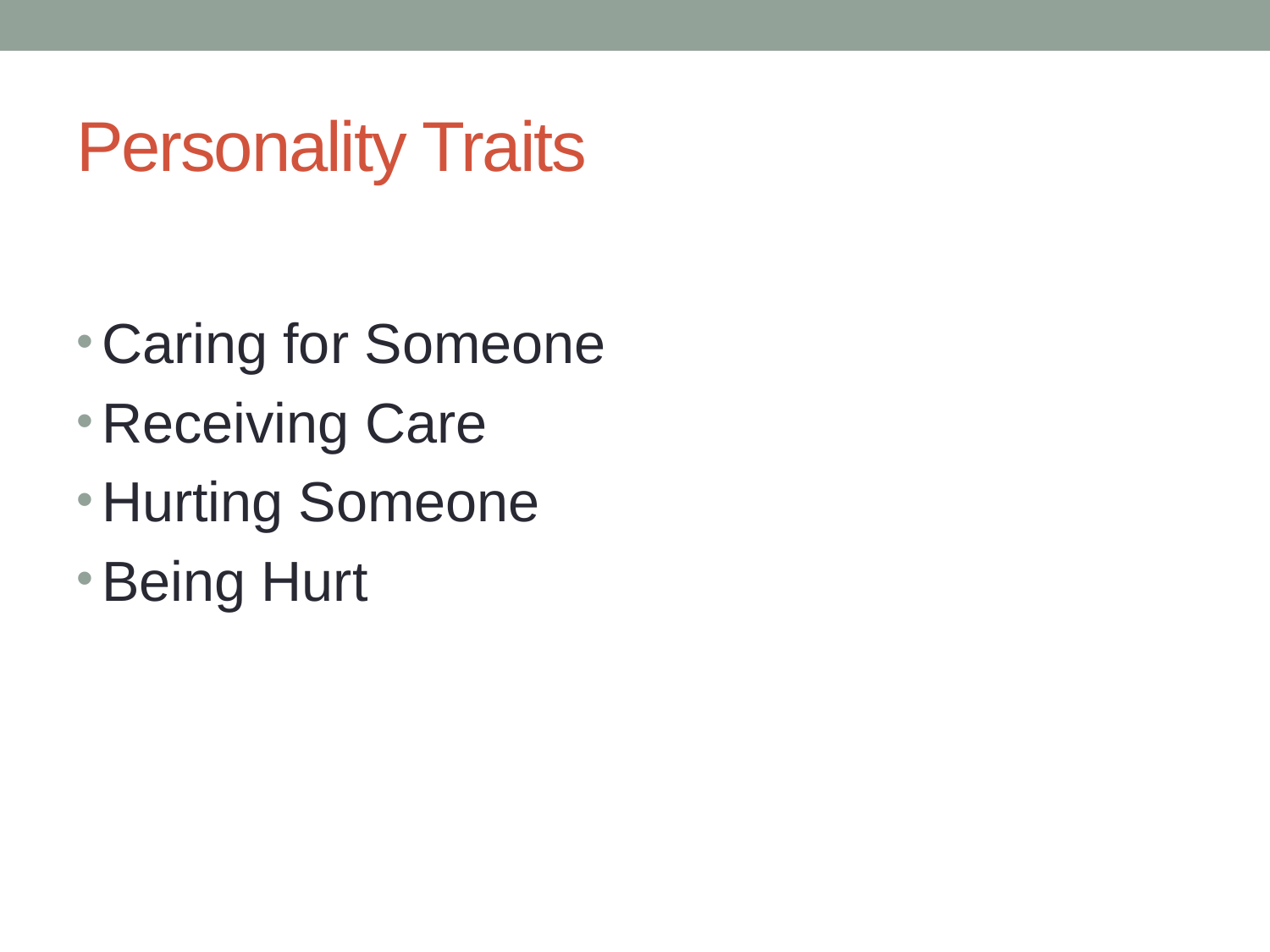

# Personality Traits

Caring for Someone
Receiving Care
Hurting Someone
Being Hurt